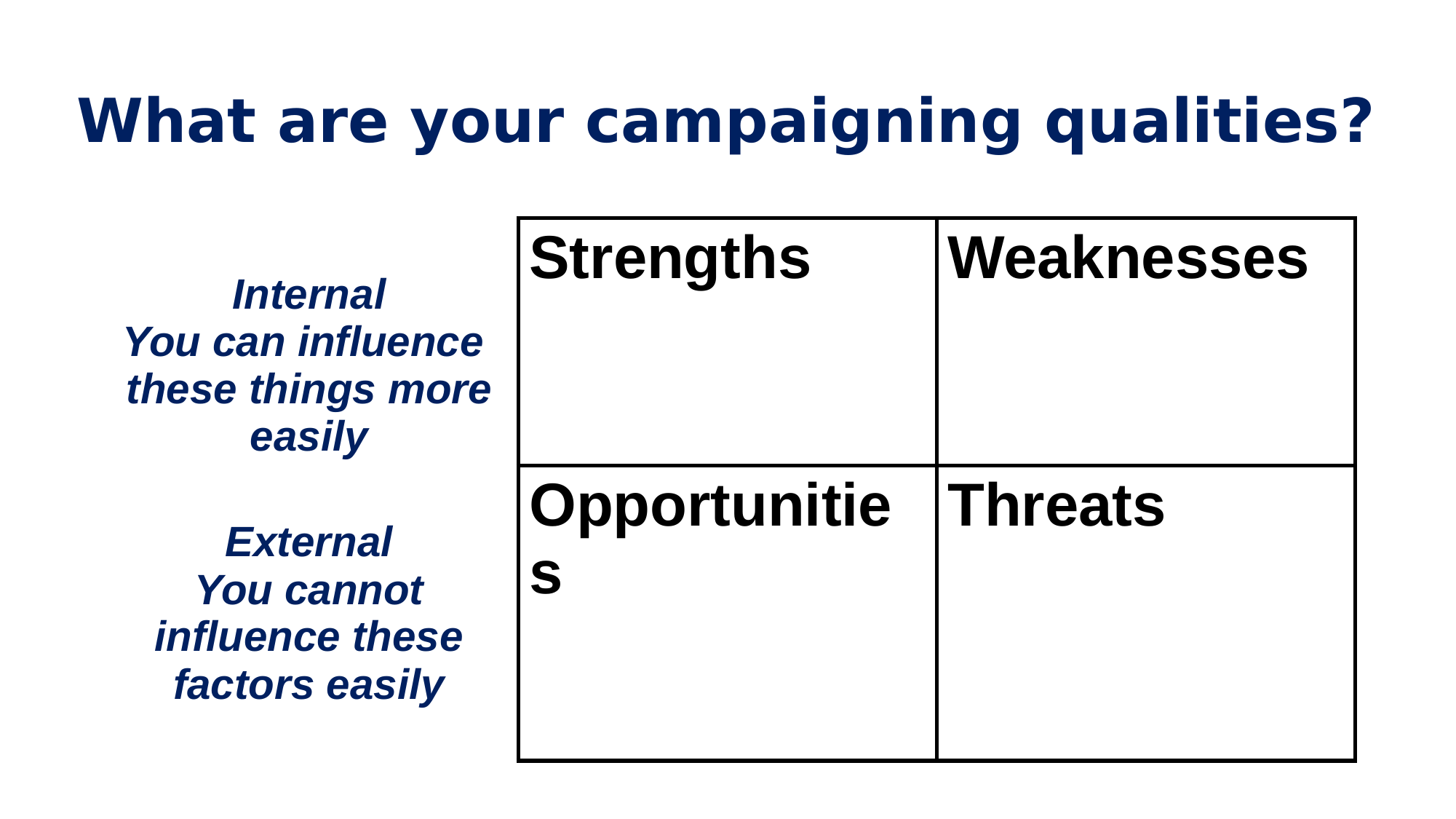

# What are your campaigning qualities?
| Internal You can influence these things more easily | Strengths | Weaknesses |
| --- | --- | --- |
| External You cannot influence these factors easily | Opportunities | Threats |